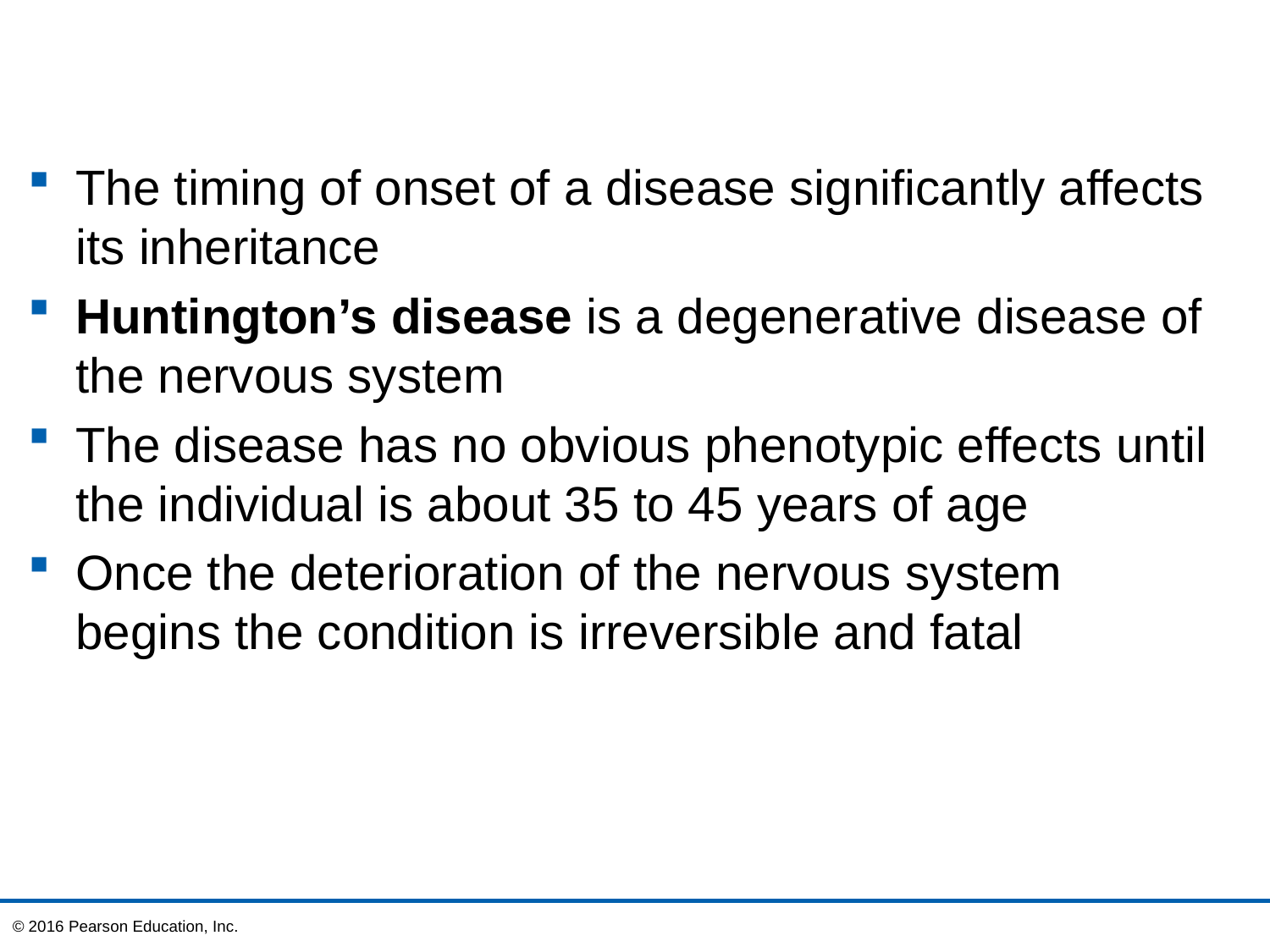

The timing of onset of a disease significantly affects its inheritance
Huntington’s disease is a degenerative disease of the nervous system
The disease has no obvious phenotypic effects until the individual is about 35 to 45 years of age
Once the deterioration of the nervous system begins the condition is irreversible and fatal
© 2016 Pearson Education, Inc.